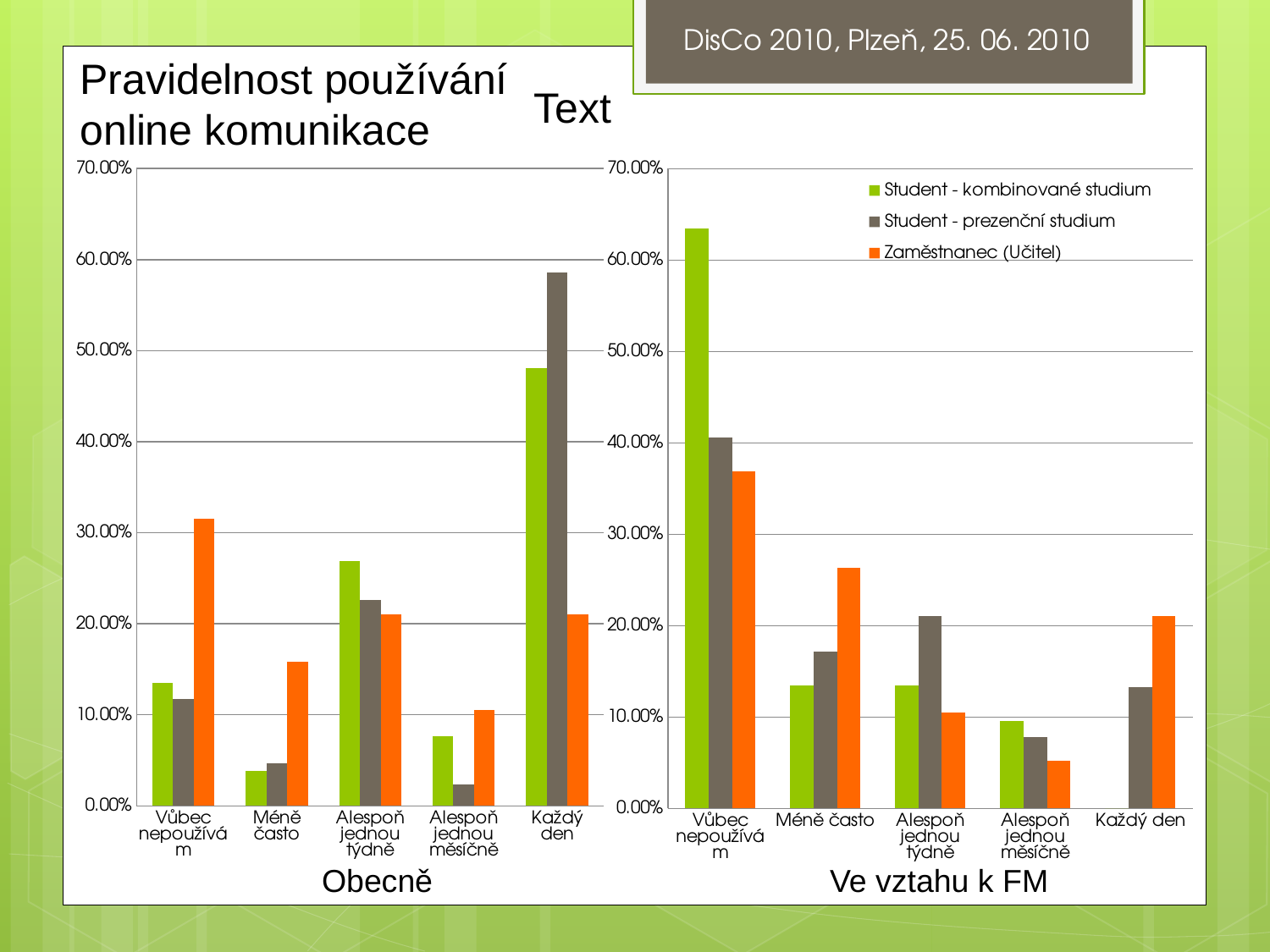

DisCo 2010, Plzeň, 25. 06. 2010

Pravidelnost používání
online komunikace
Text

### Chart

| Category | Student - kombinované studium | Student - prezenční studium | Zaměstnanec (Učitel) |
|---|---|---|---|
| Vůbec nepoužívám | 0.13461538461538483 | 0.1171875 | 0.3157894736842115 |
| Méně často | 0.038461538461538464 | 0.046874999999999986 | 0.15789473684210575 |
| Alespoň jednou týdně | 0.2692307692307694 | 0.2265625 | 0.21052631578947395 |
| Alespoň jednou měsíčně | 0.07692307692307693 | 0.02343750000000001 | 0.10526315789473686 |
| Každý den | 0.4807692307692308 | 0.5859374999999996 | 0.21052631578947395 |

### Chart

| Category | Student - kombinované studium | Student - prezenční studium | Zaměstnanec (Učitel) |
|---|---|---|---|
| Vůbec nepoužívám | 0.6346153846153858 | 0.40625 | 0.3684210526315789 |
| Méně často | 0.13461538461538483 | 0.171875 | 0.2631578947368423 |
| Alespoň jednou týdně | 0.13461538461538483 | 0.21093750000000025 | 0.10526315789473686 |
| Alespoň jednou měsíčně | 0.09615384615384642 | 0.078125 | 0.05263157894736843 |
| Každý den | 0.0 | 0.1328125 | 0.21052631578947395 |
Obecně				Ve vztahu k FM